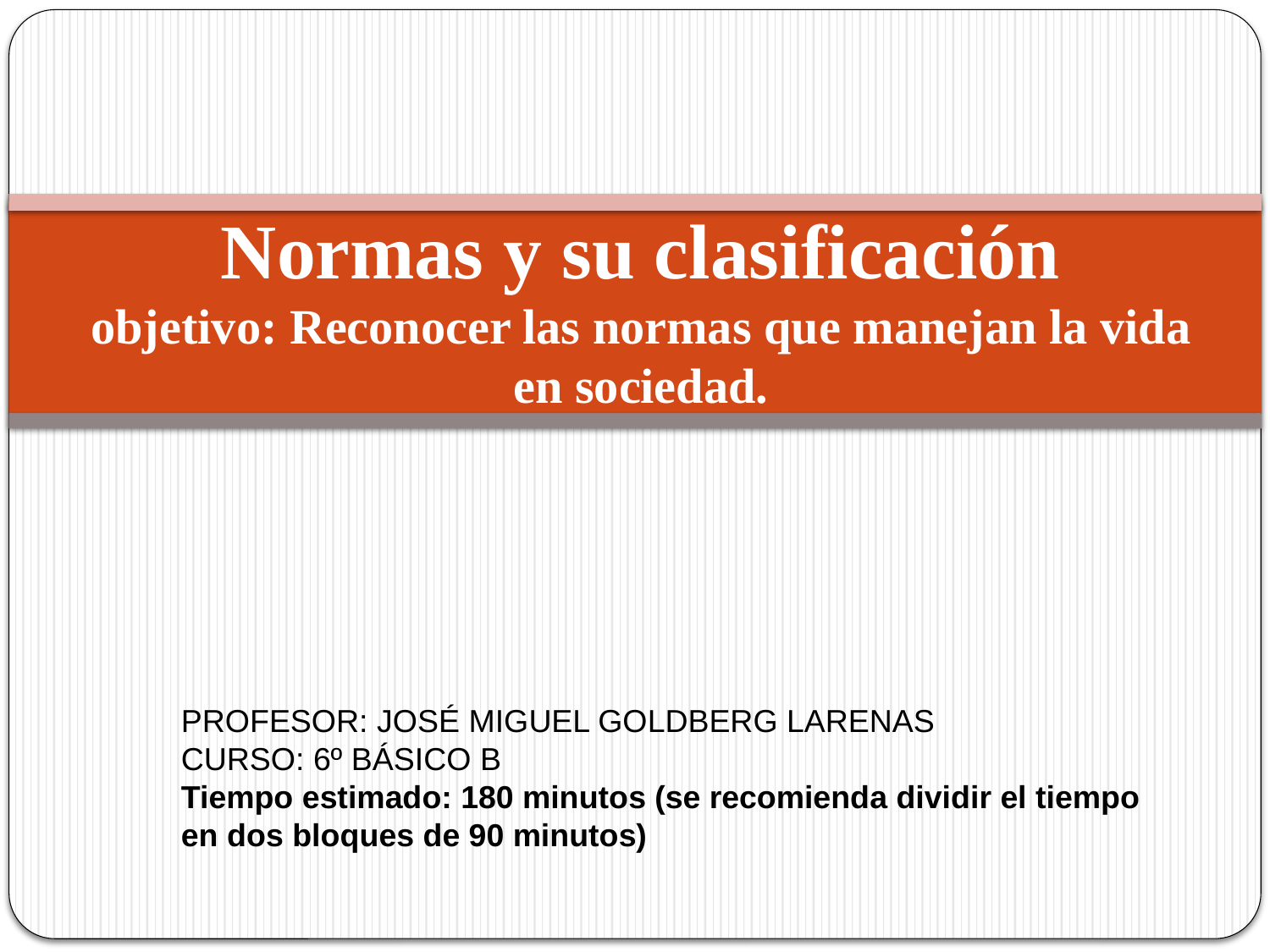

# Normas y su clasificación objetivo: Reconocer las normas que manejan la vida en sociedad.

PROFESOR: JOSÉ MIGUEL GOLDBERG LARENAS
CURSO: 6º BÁSICO B
Tiempo estimado: 180 minutos (se recomienda dividir el tiempo en dos bloques de 90 minutos)